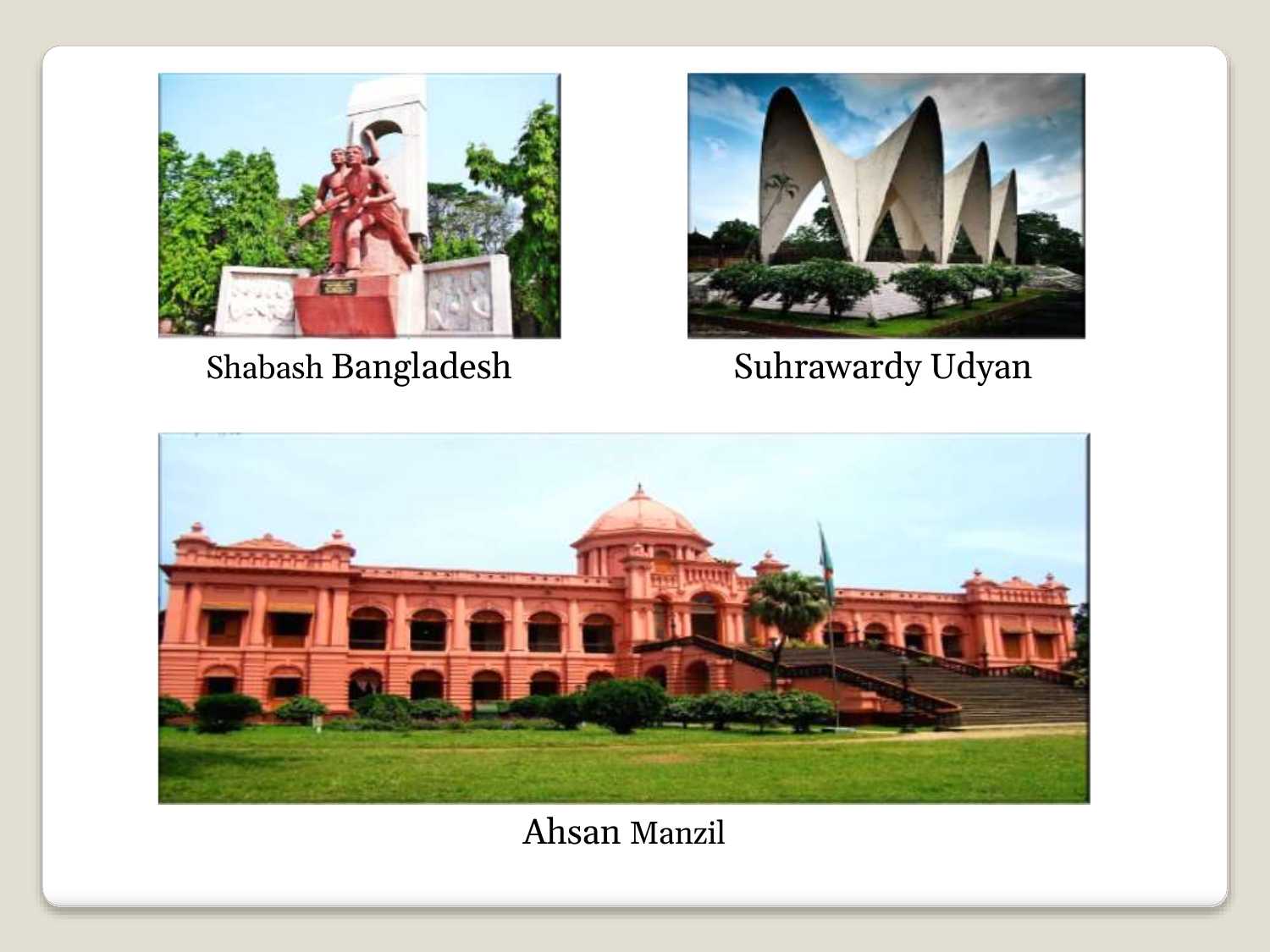

Shabash Bangladesh
# Suhrawardy Udyan

Ahsan Manzil